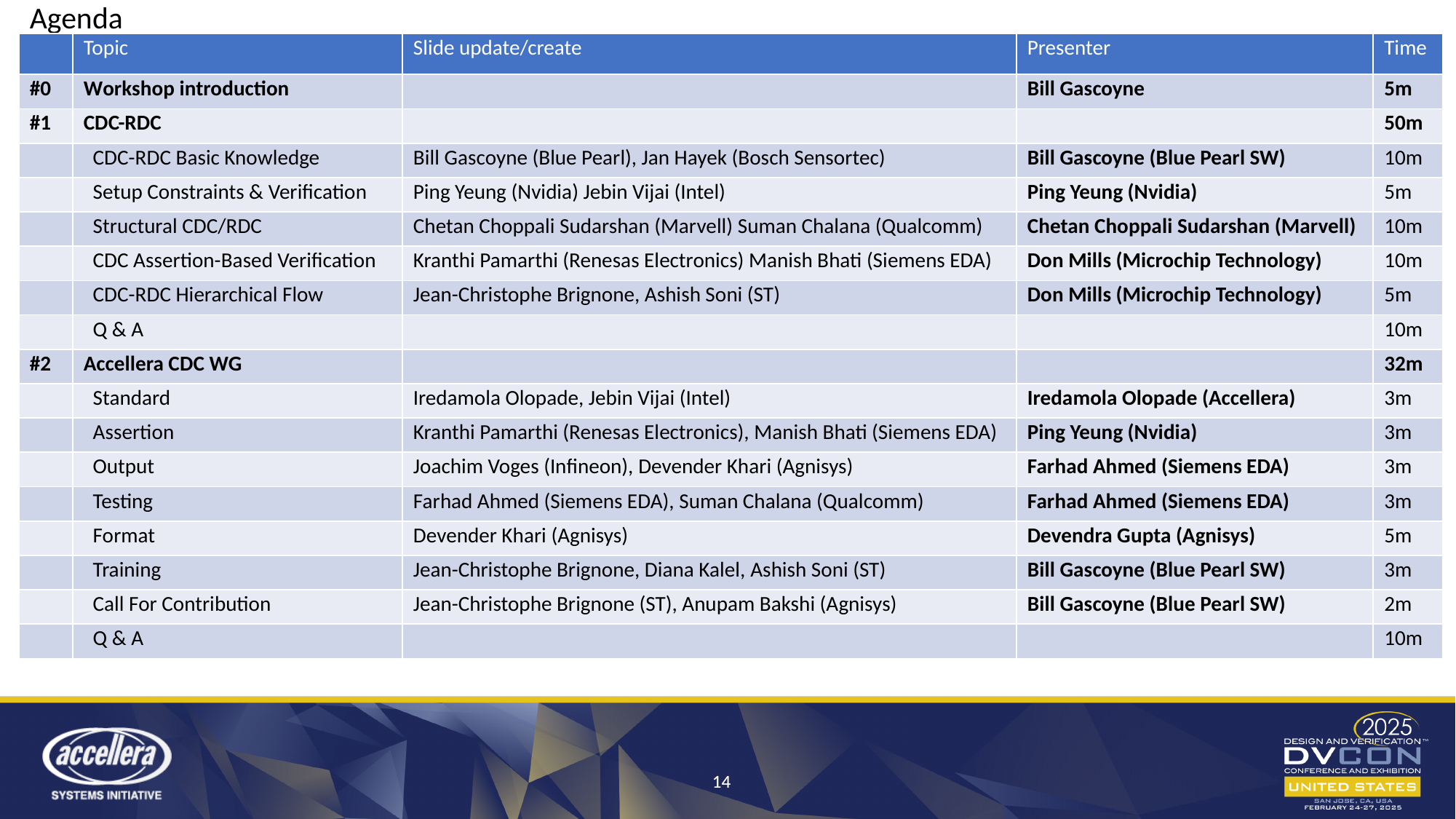

# Agenda
|  | Topic | Slide update/create | Presenter | Time |
| --- | --- | --- | --- | --- |
| #0 | Workshop introduction |  | Bill Gascoyne | 5m |
| #1 | CDC-RDC |  |  | 50m |
|  | CDC-RDC Basic Knowledge | Bill Gascoyne (Blue Pearl), Jan Hayek (Bosch Sensortec) | Bill Gascoyne (Blue Pearl SW) | 10m |
|  | Setup Constraints & Verification | Ping Yeung (Nvidia) Jebin Vijai (Intel) | Ping Yeung (Nvidia) | 5m |
|  | Structural CDC/RDC | Chetan Choppali Sudarshan (Marvell) Suman Chalana (Qualcomm) | Chetan Choppali Sudarshan (Marvell) | 10m |
|  | CDC Assertion-Based Verification | Kranthi Pamarthi (Renesas Electronics) Manish Bhati (Siemens EDA) | Don Mills (Microchip Technology) | 10m |
|  | CDC-RDC Hierarchical Flow | Jean-Christophe Brignone, Ashish Soni (ST) | Don Mills (Microchip Technology) | 5m |
|  | Q & A |  |  | 10m |
| #2 | Accellera CDC WG |  |  | 32m |
|  | Standard | Iredamola Olopade, Jebin Vijai (Intel) | Iredamola Olopade (Accellera) | 3m |
|  | Assertion | Kranthi Pamarthi (Renesas Electronics), Manish Bhati (Siemens EDA) | Ping Yeung (Nvidia) | 3m |
|  | Output | Joachim Voges (Infineon), Devender Khari (Agnisys) | Farhad Ahmed (Siemens EDA) | 3m |
|  | Testing | Farhad Ahmed (Siemens EDA), Suman Chalana (Qualcomm) | Farhad Ahmed (Siemens EDA) | 3m |
|  | Format | Devender Khari (Agnisys) | Devendra Gupta (Agnisys) | 5m |
|  | Training | Jean-Christophe Brignone, Diana Kalel, Ashish Soni (ST) | Bill Gascoyne (Blue Pearl SW) | 3m |
|  | Call For Contribution | Jean-Christophe Brignone (ST), Anupam Bakshi (Agnisys) | Bill Gascoyne (Blue Pearl SW) | 2m |
|  | Q & A |  |  | 10m |
14
14